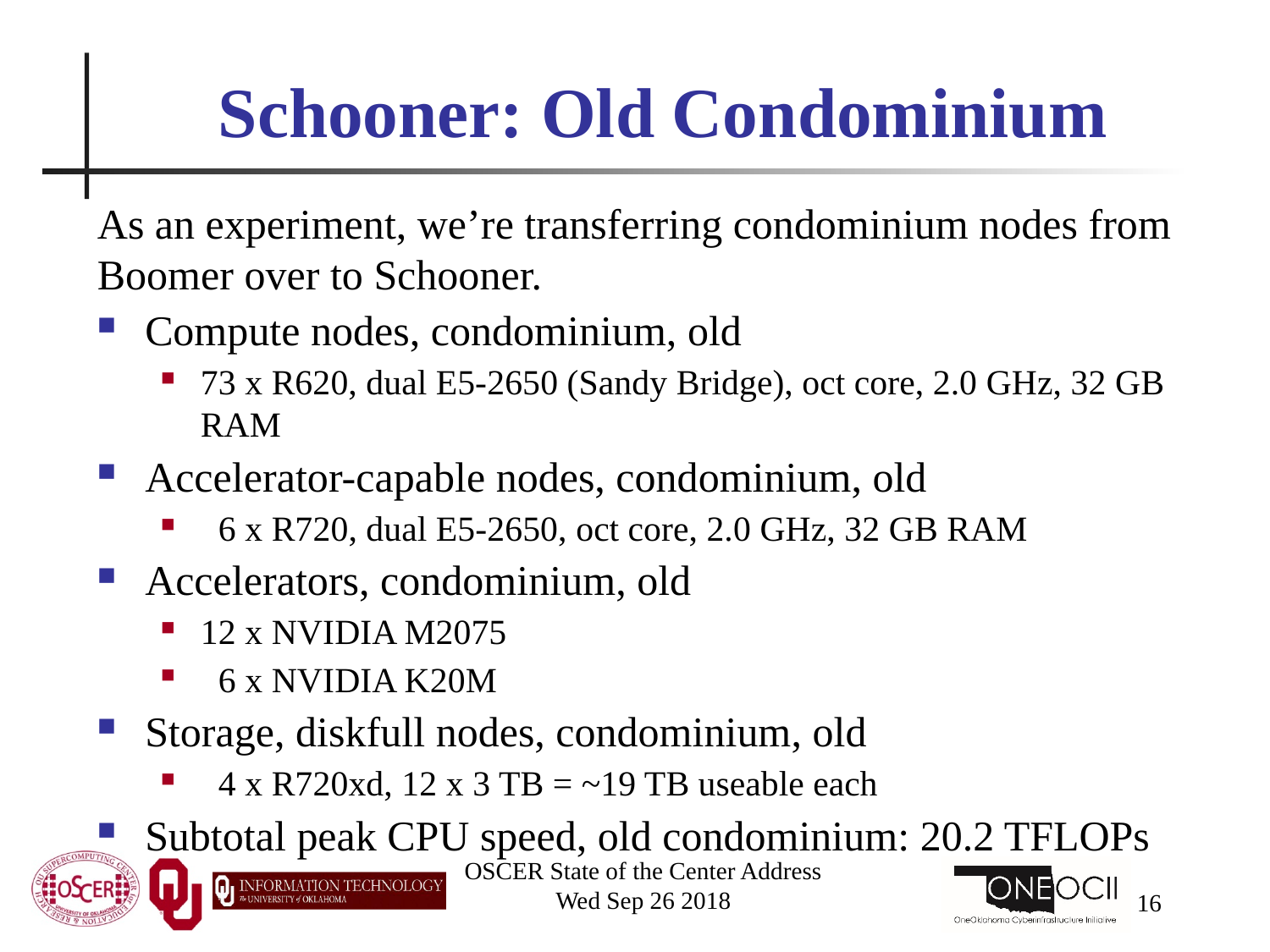

# Schooner: Old Condominium
As an experiment, we’re transferring condominium nodes from Boomer over to Schooner.
Compute nodes, condominium, old
73 x R620, dual E5-2650 (Sandy Bridge), oct core, 2.0 GHz, 32 GB RAM
Accelerator-capable nodes, condominium, old
  6 x R720, dual E5-2650, oct core, 2.0 GHz, 32 GB RAM
Accelerators, condominium, old
12 x NVIDIA M2075
  6 x NVIDIA K20M
Storage, diskfull nodes, condominium, old
  4 x R720xd, 12 x 3 TB = ~19 TB useable each
Subtotal peak CPU speed, old condominium: 20.2 TFLOPs
OSCER State of the Center Address
Wed Sep 26 2018
16